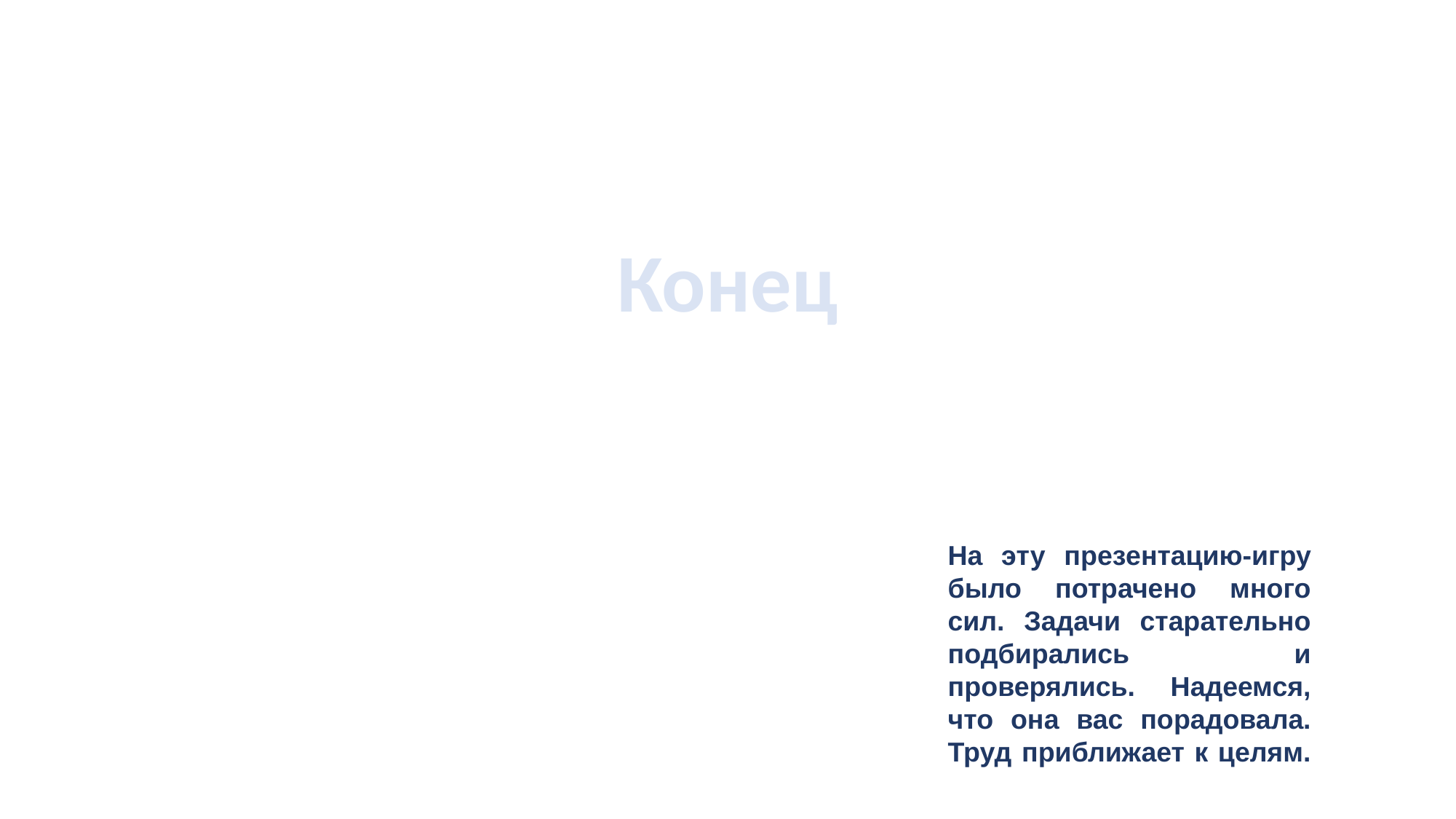

Конец
На эту презентацию-игру было потрачено много сил. Задачи старательно подбирались и проверялись. Надеемся, что она вас порадовала. Труд приближает к целям.